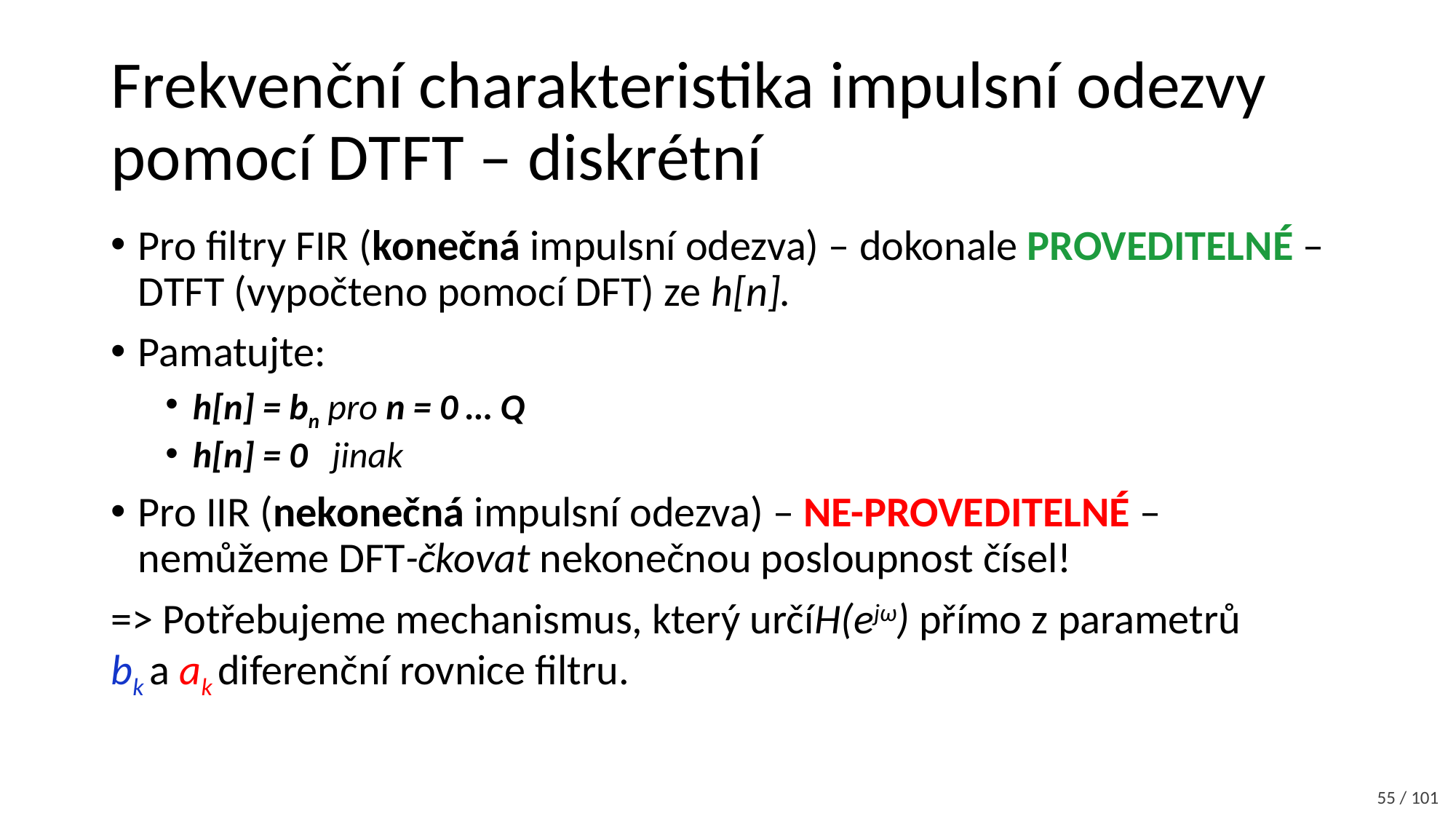

# Frekvenční charakteristika impulsní odezvy pomocí DTFT – diskrétní
Pro filtry FIR (konečná impulsní odezva) – dokonale PROVEDITELNÉ – DTFT (vypočteno pomocí DFT) ze h[n].
Pamatujte:
h[n] = bn pro n = 0 … Q
h[n] = 0   jinak
Pro IIR (nekonečná impulsní odezva) – NE-PROVEDITELNÉ – nemůžeme DFT-čkovat nekonečnou posloupnost čísel!
=> Potřebujeme mechanismus, který určíH(ejω) přímo z parametrů
bk a ak diferenční rovnice filtru.
55 / 101